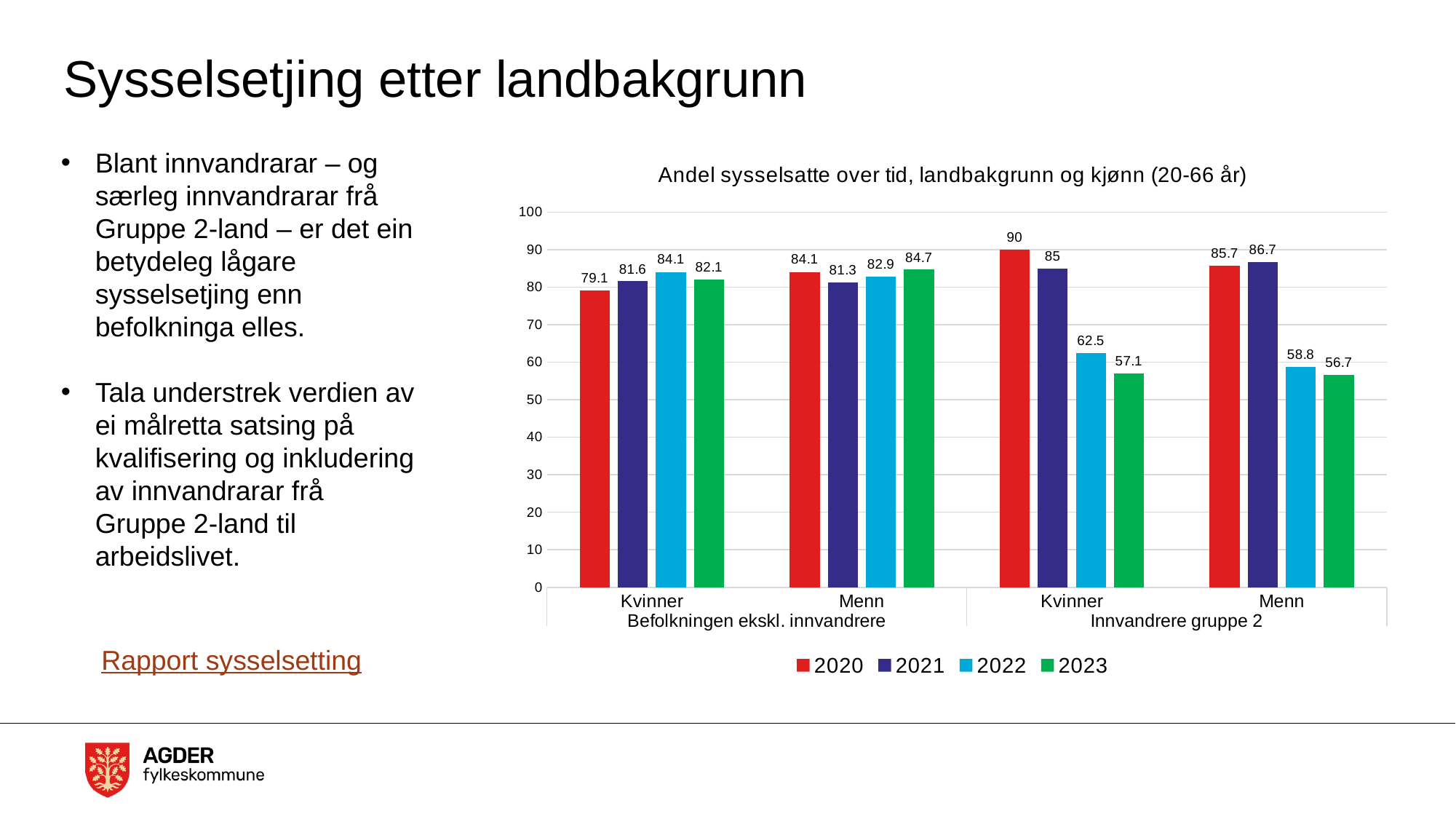

# Sysselsetjing etter landbakgrunn

### Chart: Andel sysselsatte over tid, landbakgrunn og kjønn (20-66 år)

| Category | 2020 | 2021 | 2022 | 2023 |
|---|---|---|---|---|
| Kvinner | 79.1 | 81.6 | 84.1 | 82.1 |
| Menn | 84.1 | 81.3 | 82.9 | 84.7 |
| Kvinner | 90.0 | 85.0 | 62.5 | 57.1 |
| Menn | 85.7 | 86.7 | 58.8 | 56.7 |
Blant innvandrarar – og særleg innvandrarar frå Gruppe 2-land – er det ein betydeleg lågare sysselsetjing enn befolkninga elles.

Tala understrek verdien av ei målretta satsing på kvalifisering og inkludering av innvandrarar frå Gruppe 2-land til arbeidslivet.
Rapport sysselsetting